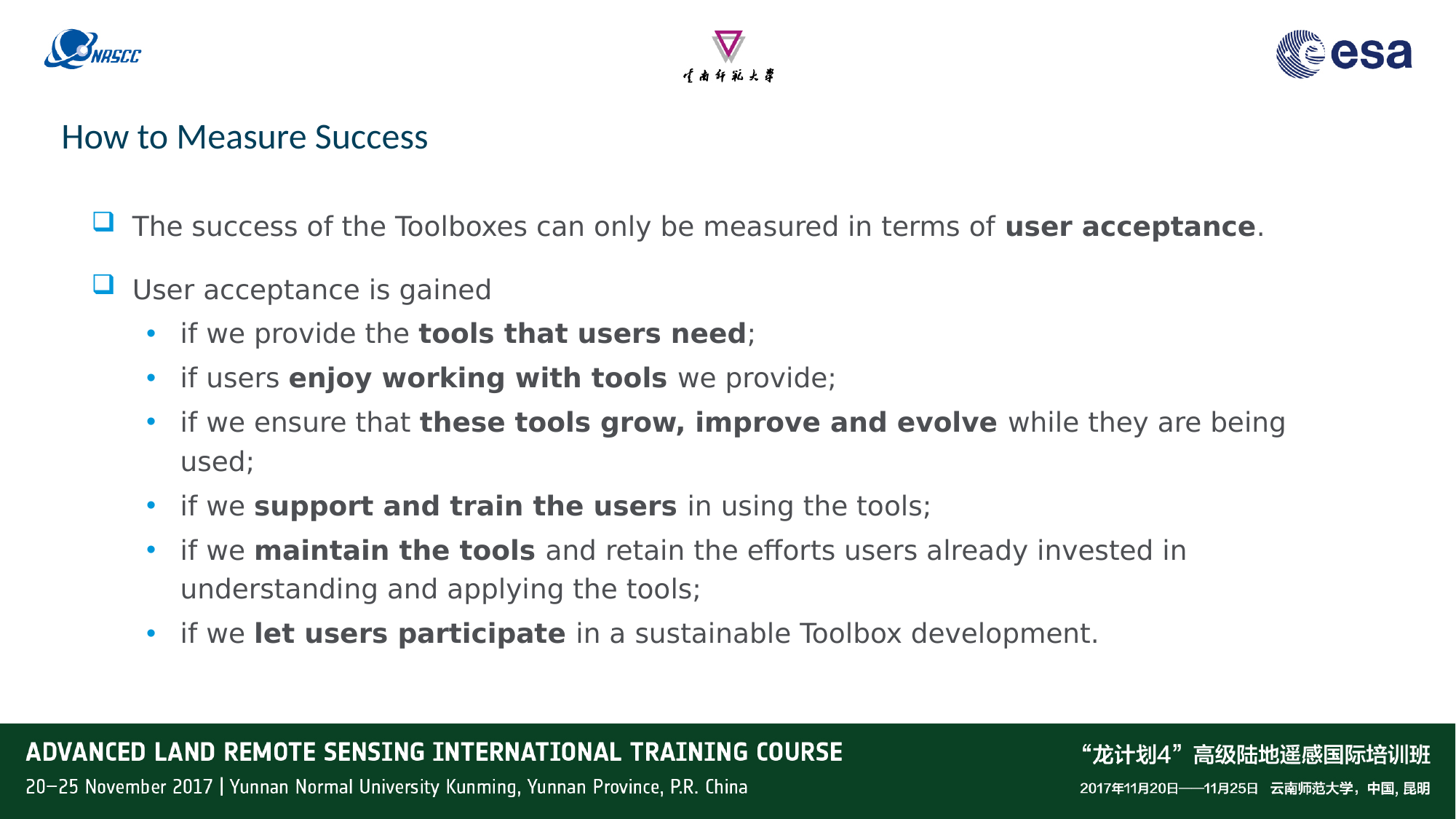

How to Measure Success

The success of the Toolboxes can only be measured in terms of user acceptance.
User acceptance is gained
if we provide the tools that users need;
if users enjoy working with tools we provide;
if we ensure that these tools grow, improve and evolve while they are being used;
if we support and train the users in using the tools;
if we maintain the tools and retain the efforts users already invested in understanding and applying the tools;
if we let users participate in a sustainable Toolbox development.